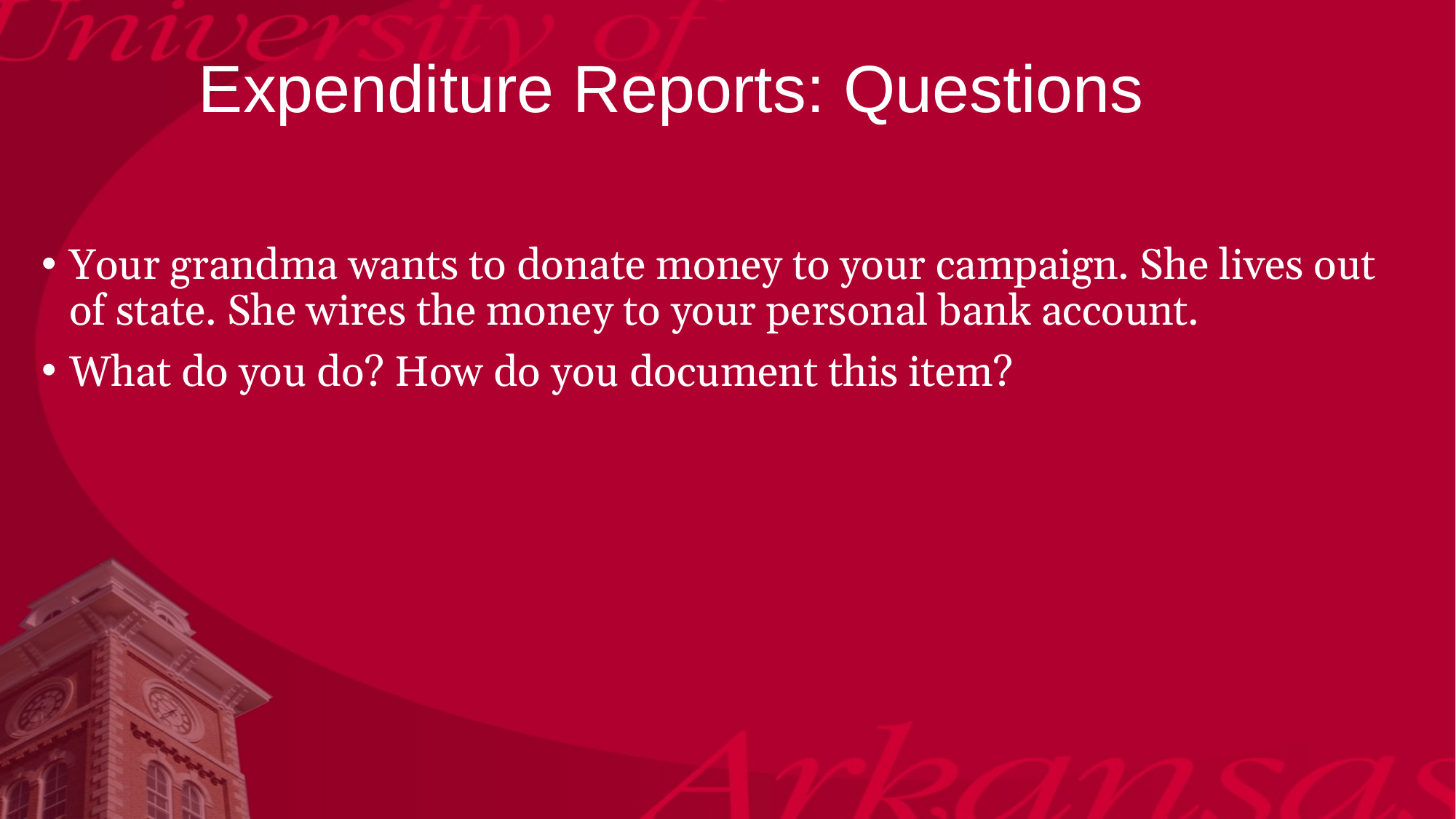

# Expenditure Reports: Questions

Your grandma wants to donate money to your campaign. She lives out of state. She wires the money to your personal bank account.
What do you do? How do you document this item?